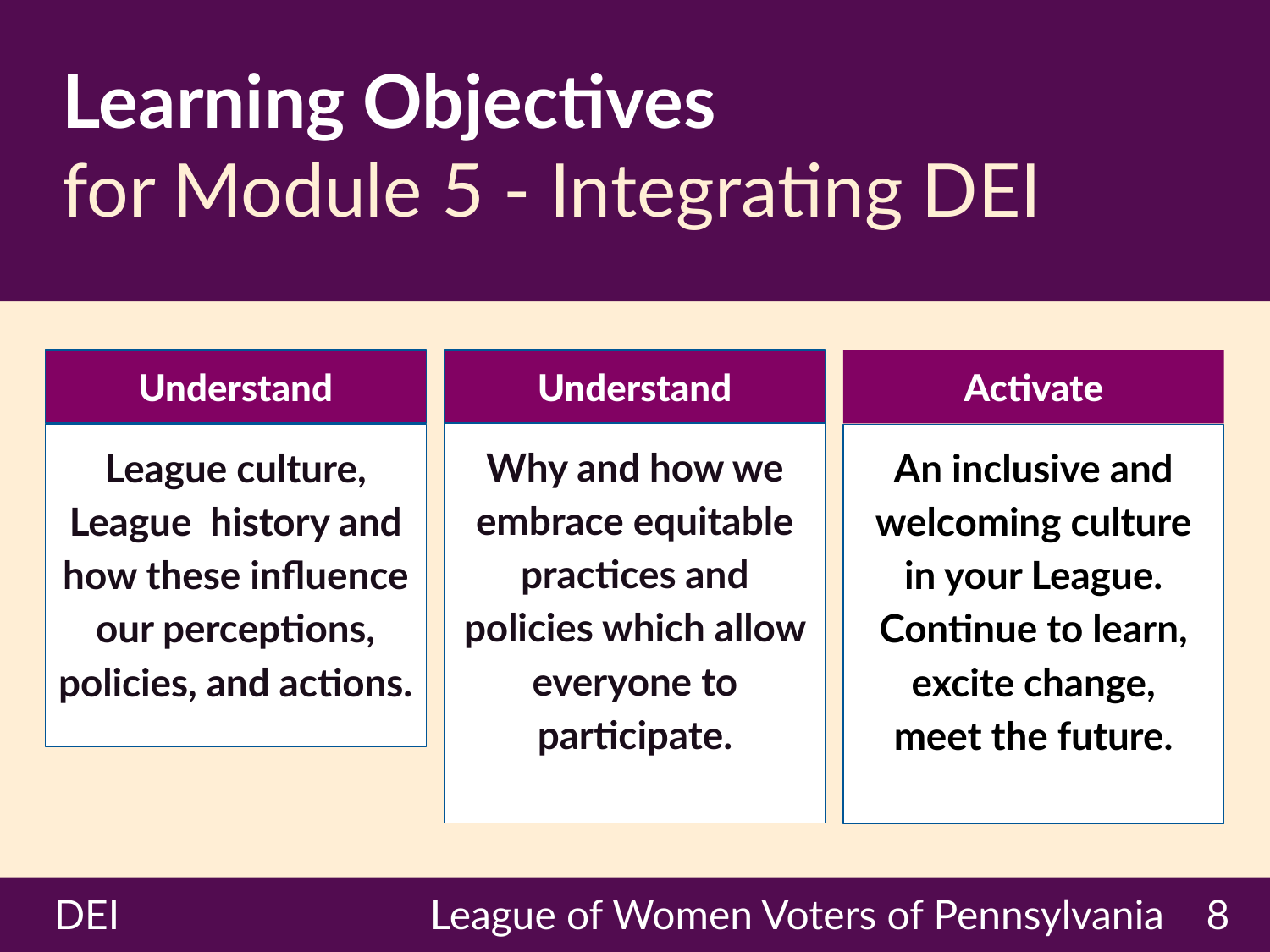

# Learning Objectives
for Module 5 - Integrating DEI

Understand
Understand
Activate
Why and how we embrace equitable practices and policies which allow everyone to participate.

League culture, League  history and how these influence our perceptions, policies, and actions.
An inclusive and welcoming culture in your League.
Continue to learn, excite change,
meet the future.

DEI
League of Women Voters of Pennsylvania    8